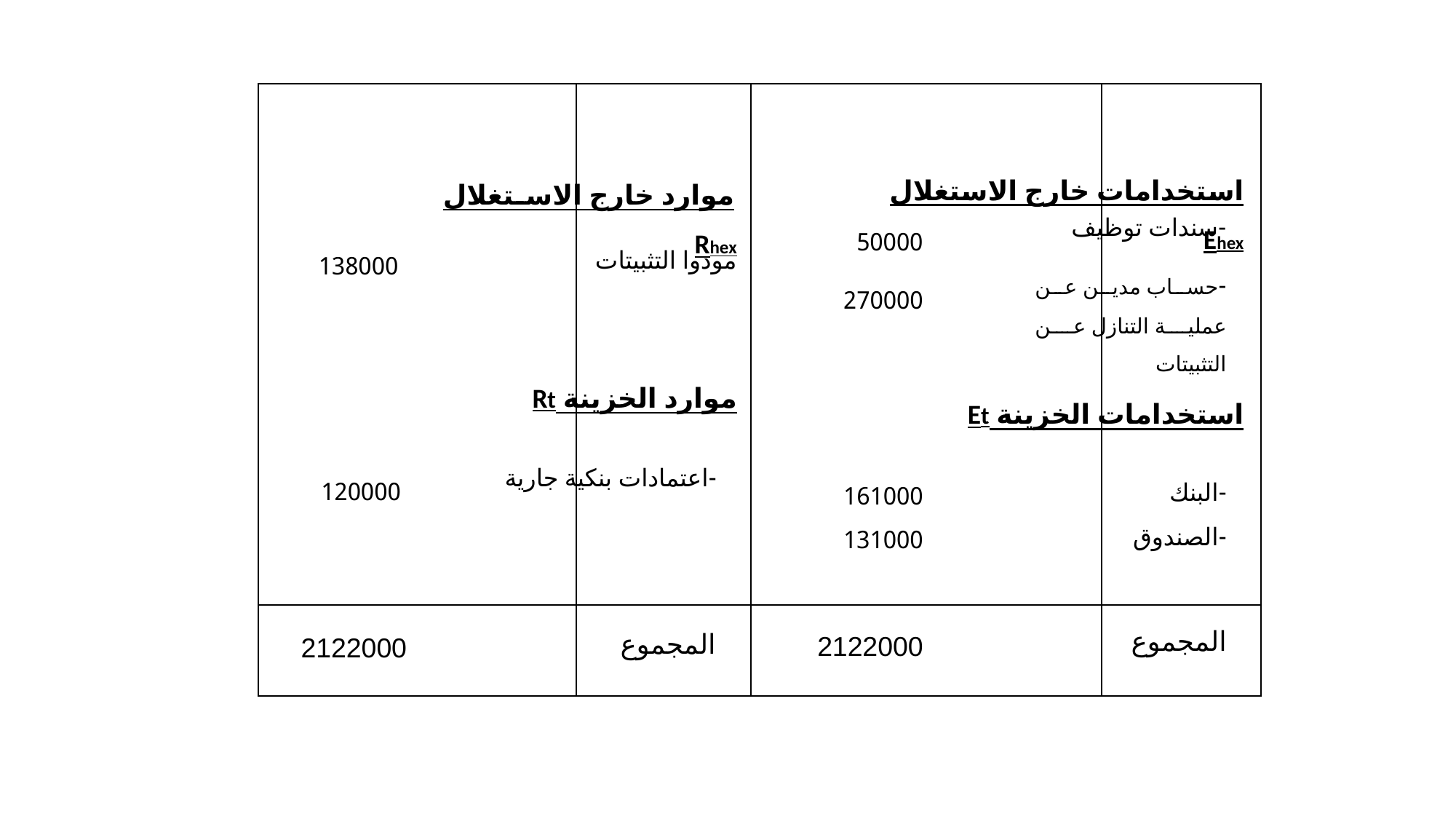

|  |  |  |  |
| --- | --- | --- | --- |
|  |  |  |  |
استخدامات خارج الاستغلال Ehex
موارد خارج الاستغلال Rhex

-سندات توظيف
-حساب مدين عن عملية التنازل عن التثبيتات
50000
270000
138000
مودوا التثبيتات
موارد الخزينة Rt
استخدامات الخزينة Et
120000
-اعتمادات بنكية جارية
-البنك
-الصندوق
161000
131000
2122000
المجموع
2122000
المجموع